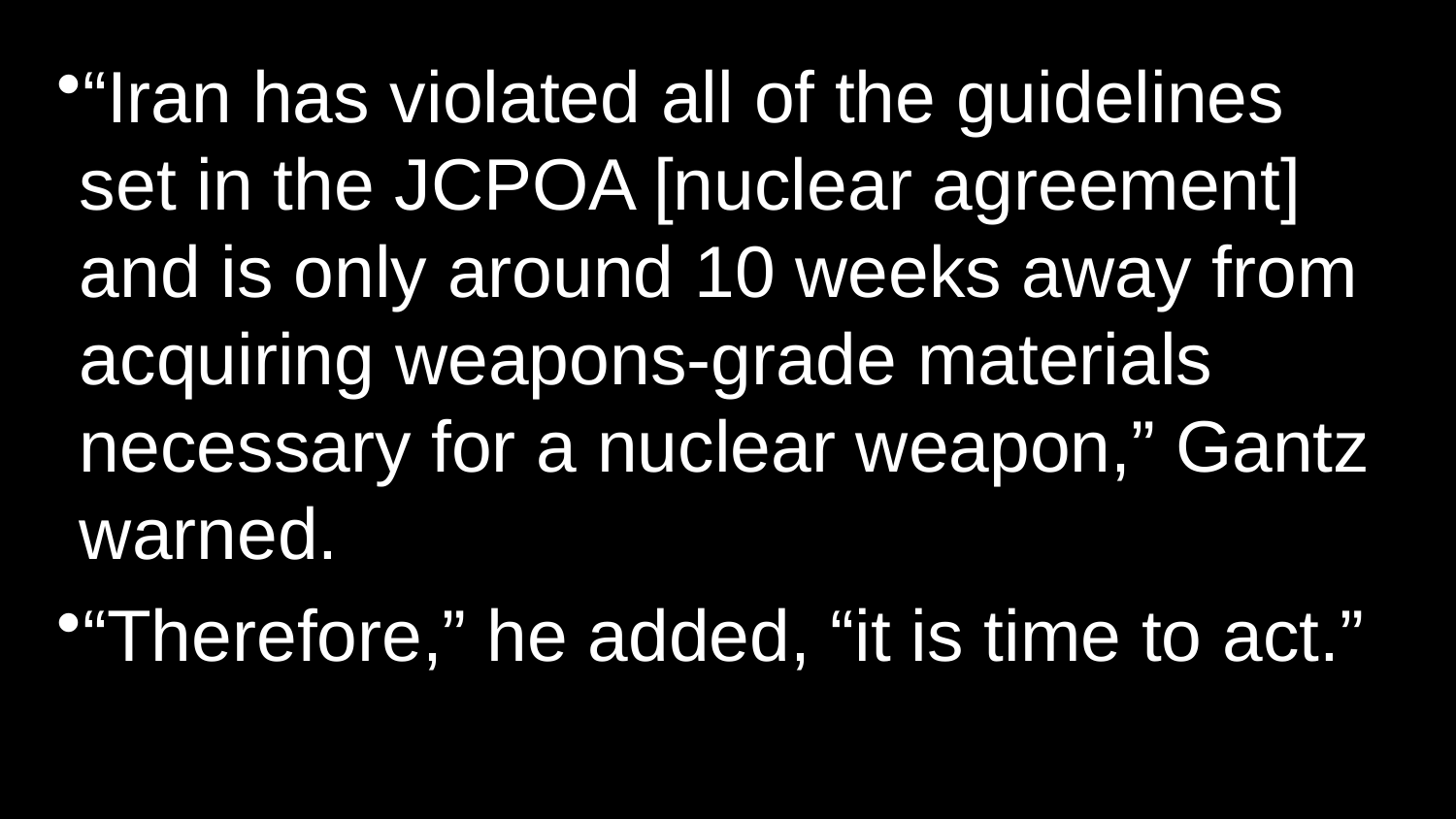

“Iran has violated all of the guidelines set in the JCPOA [nuclear agreement] and is only around 10 weeks away from acquiring weapons-grade materials necessary for a nuclear weapon,” Gantz warned.
“Therefore,” he added, “it is time to act.”